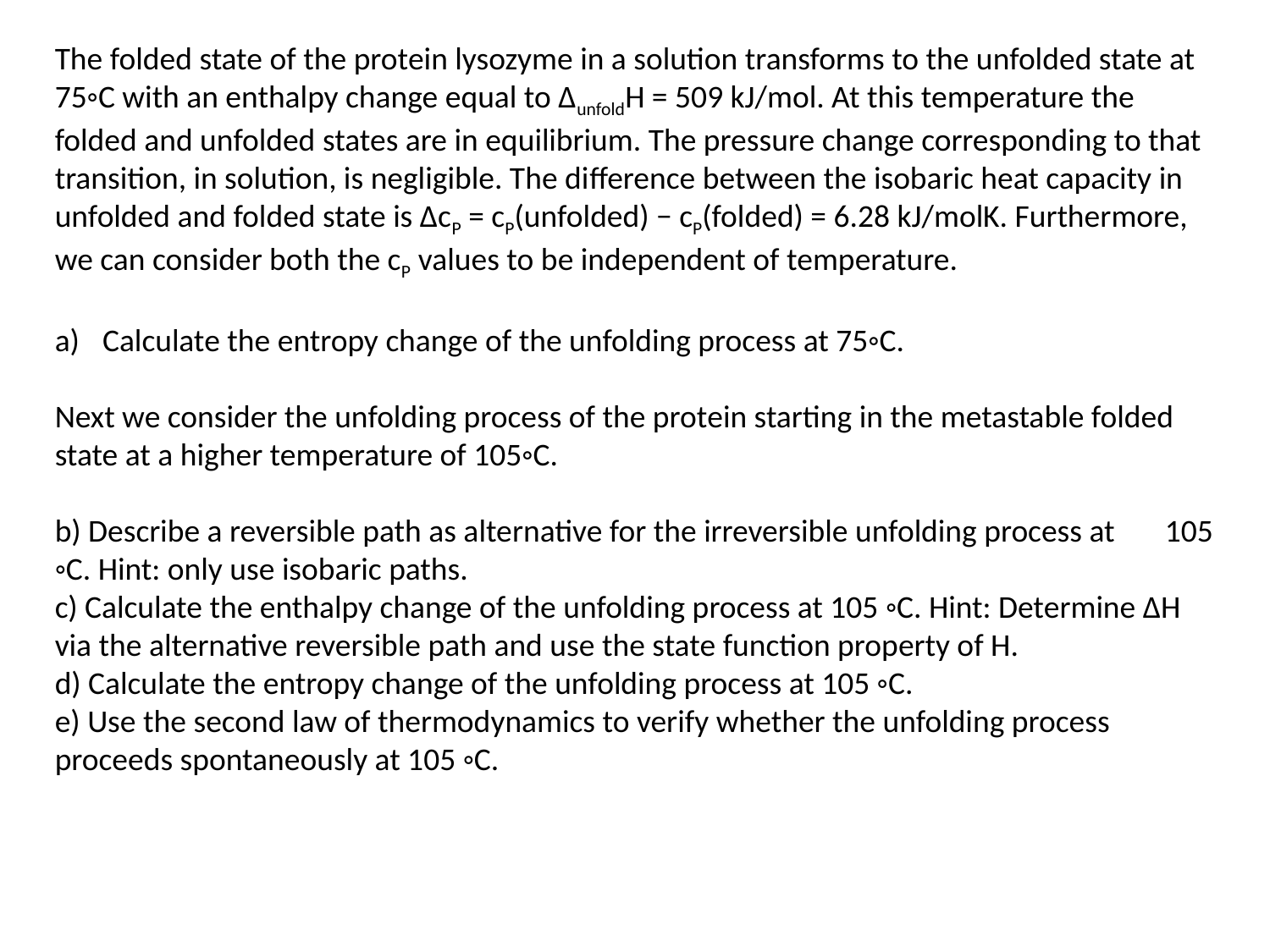

The folded state of the protein lysozyme in a solution transforms to the unfolded state at 75◦C with an enthalpy change equal to ∆unfoldH = 509 kJ/mol. At this temperature the folded and unfolded states are in equilibrium. The pressure change corresponding to that transition, in solution, is negligible. The diﬀerence between the isobaric heat capacity in unfolded and folded state is ∆cP = cP(unfolded) − cP(folded) = 6.28 kJ/molK. Furthermore, we can consider both the cP values to be independent of temperature.

Calculate the entropy change of the unfolding process at 75◦C.

Next we consider the unfolding process of the protein starting in the metastable folded state at a higher temperature of 105◦C.

b) Describe a reversible path as alternative for the irreversible unfolding process at       105 ◦C. Hint: only use isobaric paths.
c) Calculate the enthalpy change of the unfolding process at 105 ◦C. Hint: Determine ∆H via the alternative reversible path and use the state function property of H.
d) Calculate the entropy change of the unfolding process at 105 ◦C.
e) Use the second law of thermodynamics to verify whether the unfolding process proceeds spontaneously at 105 ◦C.